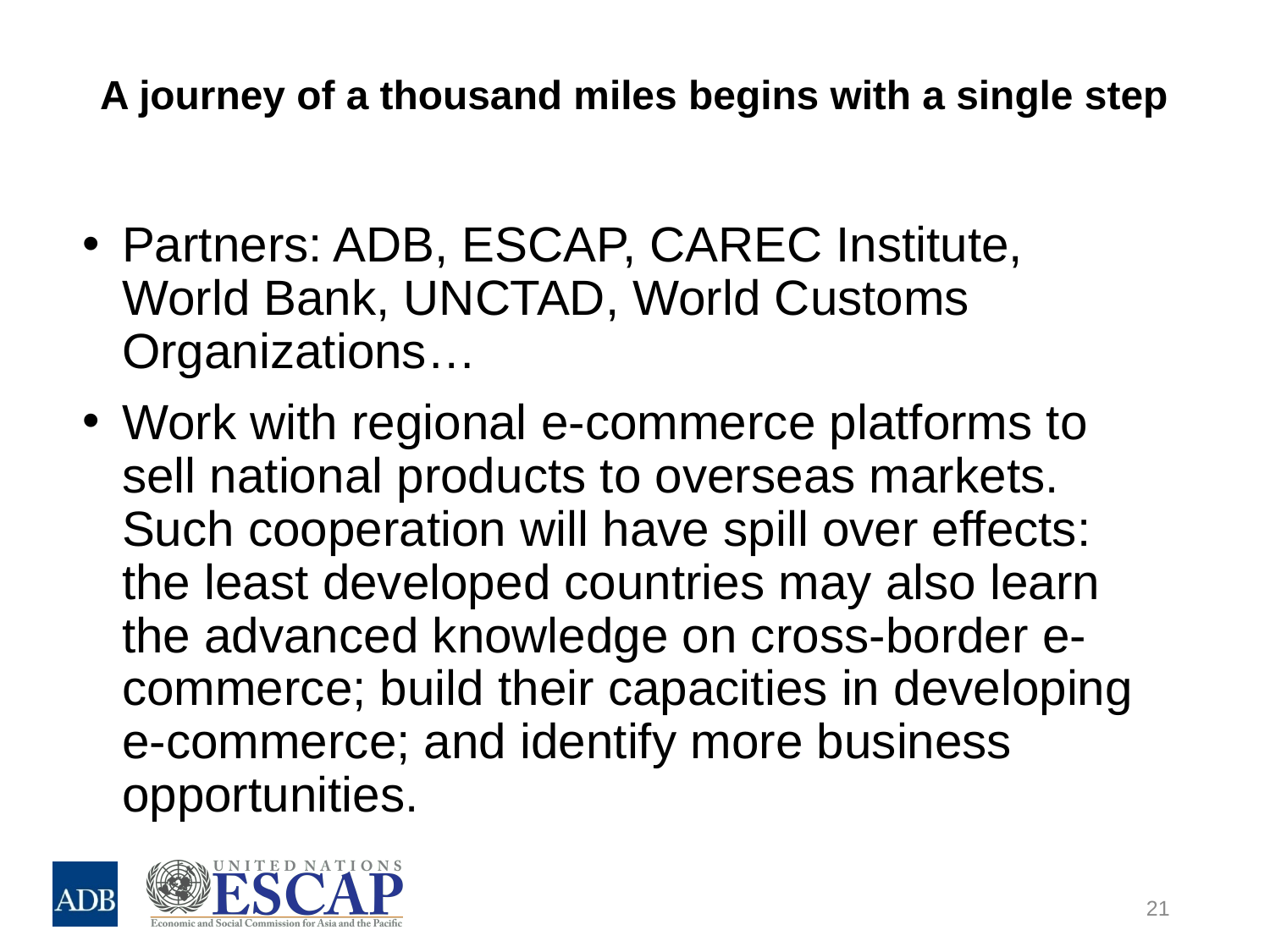

# A journey of a thousand miles begins with a single step
Partners: ADB, ESCAP, CAREC Institute, World Bank, UNCTAD, World Customs Organizations…
Work with regional e-commerce platforms to sell national products to overseas markets. Such cooperation will have spill over effects: the least developed countries may also learn the advanced knowledge on cross-border e-commerce; build their capacities in developing e-commerce; and identify more business opportunities.

21